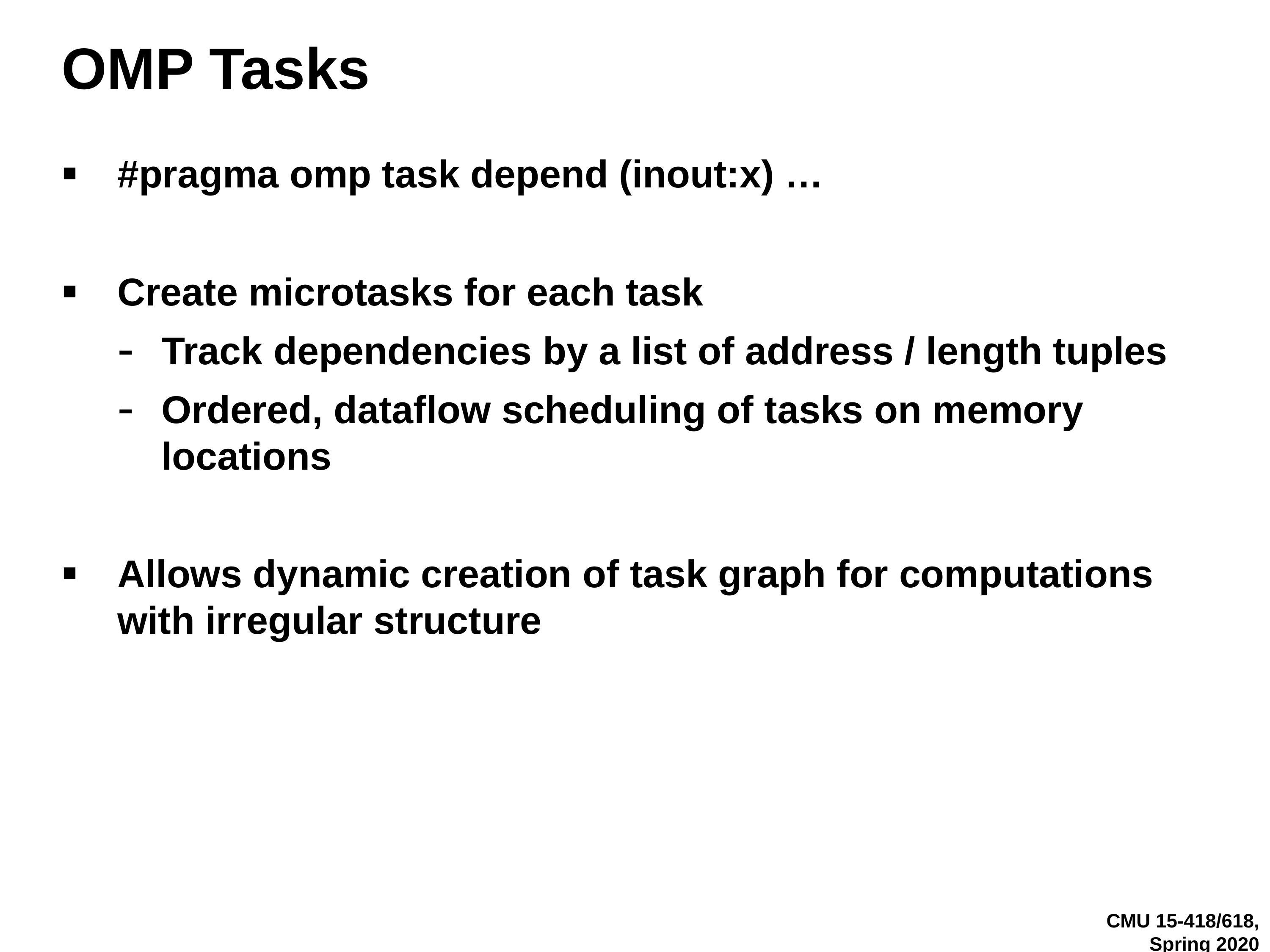

# OMP Tasks
#pragma omp task depend (inout:x) …

Create microtasks for each task
Track dependencies by a list of address / length tuples
Ordered, dataflow scheduling of tasks on memory locations

Allows dynamic creation of task graph for computations with irregular structure